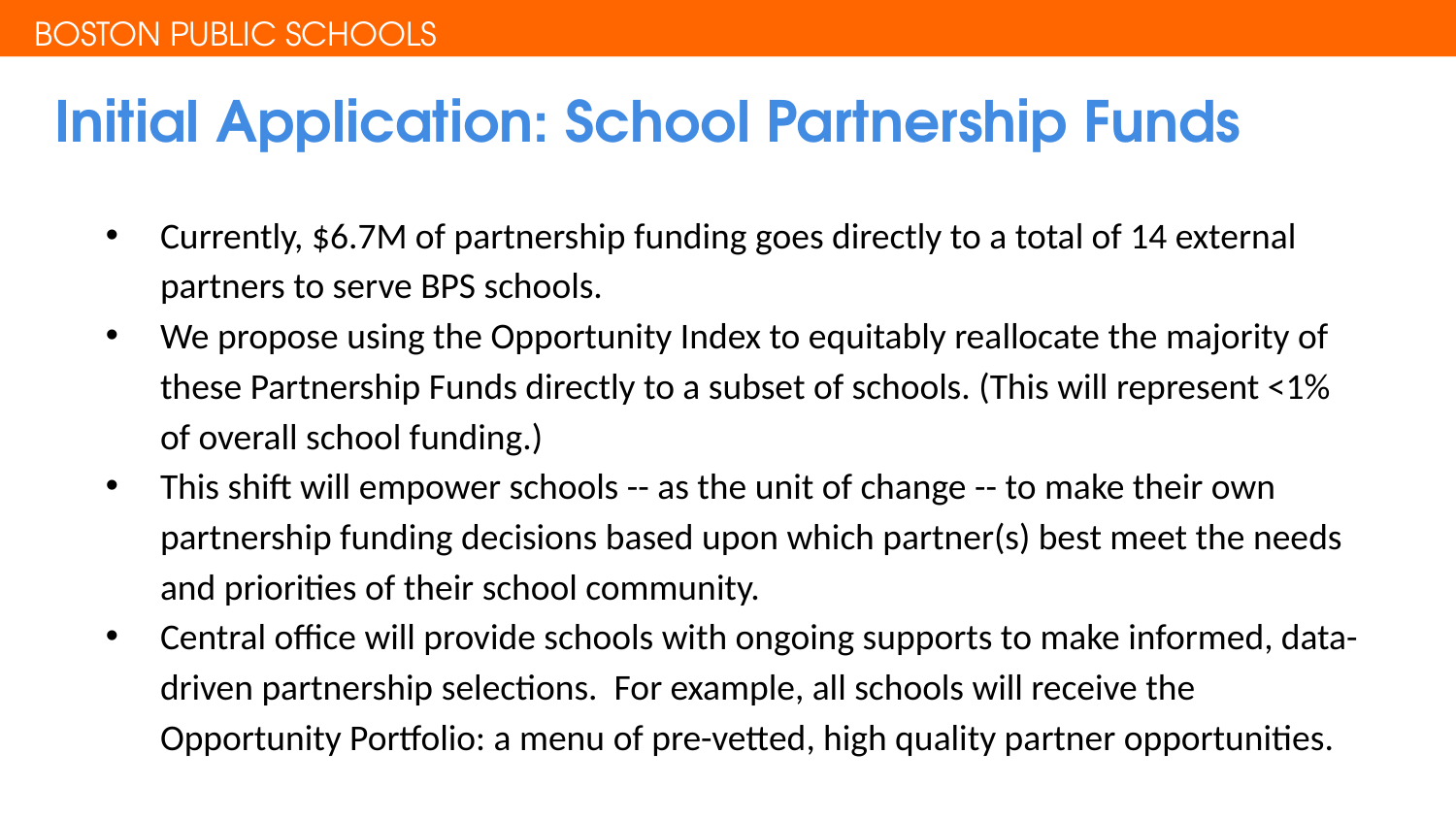

# Initial Application: School Partnership Funds
Currently, $6.7M of partnership funding goes directly to a total of 14 external partners to serve BPS schools.
We propose using the Opportunity Index to equitably reallocate the majority of these Partnership Funds directly to a subset of schools. (This will represent <1% of overall school funding.)
This shift will empower schools -- as the unit of change -- to make their own partnership funding decisions based upon which partner(s) best meet the needs and priorities of their school community.
Central office will provide schools with ongoing supports to make informed, data-driven partnership selections.  For example, all schools will receive the Opportunity Portfolio: a menu of pre-vetted, high quality partner opportunities.